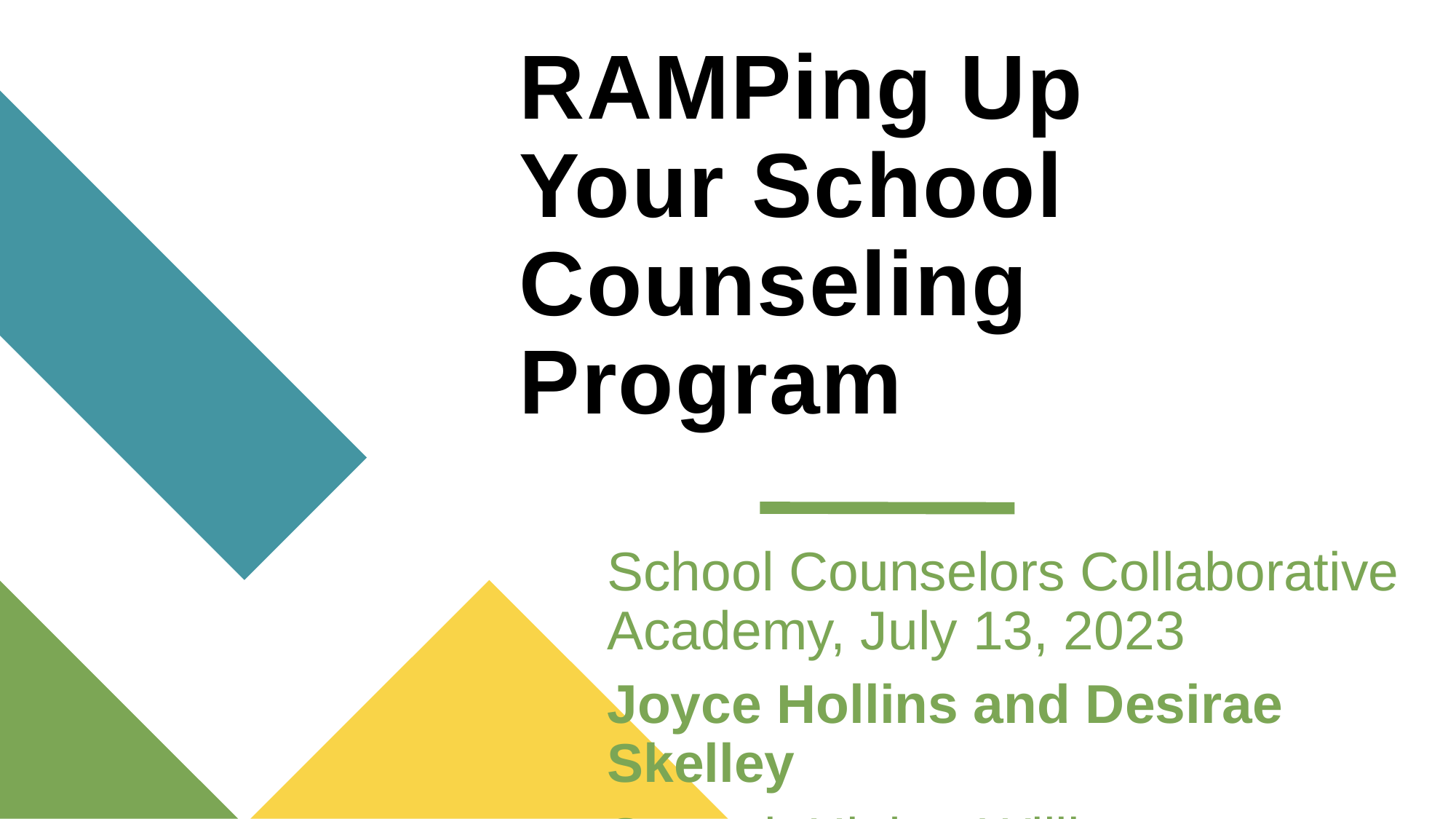

# RAMPing Up Your School Counseling Program
School Counselors Collaborative Academy, July 13, 2023
Joyce Hollins and Desirae Skelley
Summit High – Williamson County